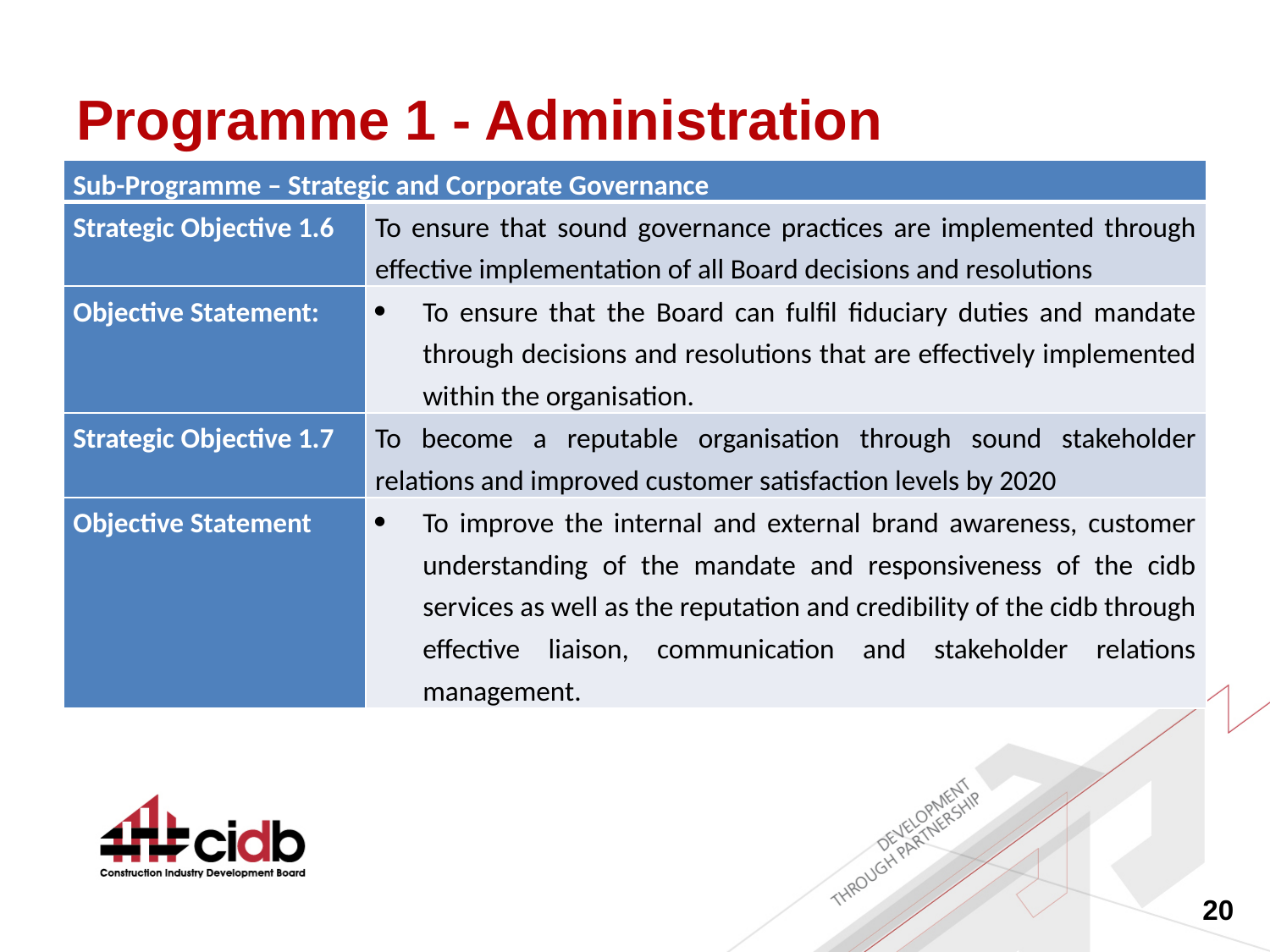

# Programme 1 - Administration
| Sub-Programme – Strategic and Corporate Governance |  |
| --- | --- |
| Strategic Objective 1.6 | To ensure that sound governance practices are implemented through effective implementation of all Board decisions and resolutions |
| Objective Statement: | To ensure that the Board can fulfil fiduciary duties and mandate through decisions and resolutions that are effectively implemented within the organisation. |
| Strategic Objective 1.7 | To become a reputable organisation through sound stakeholder relations and improved customer satisfaction levels by 2020 |
| Objective Statement | To improve the internal and external brand awareness, customer understanding of the mandate and responsiveness of the cidb services as well as the reputation and credibility of the cidb through effective liaison, communication and stakeholder relations management. |